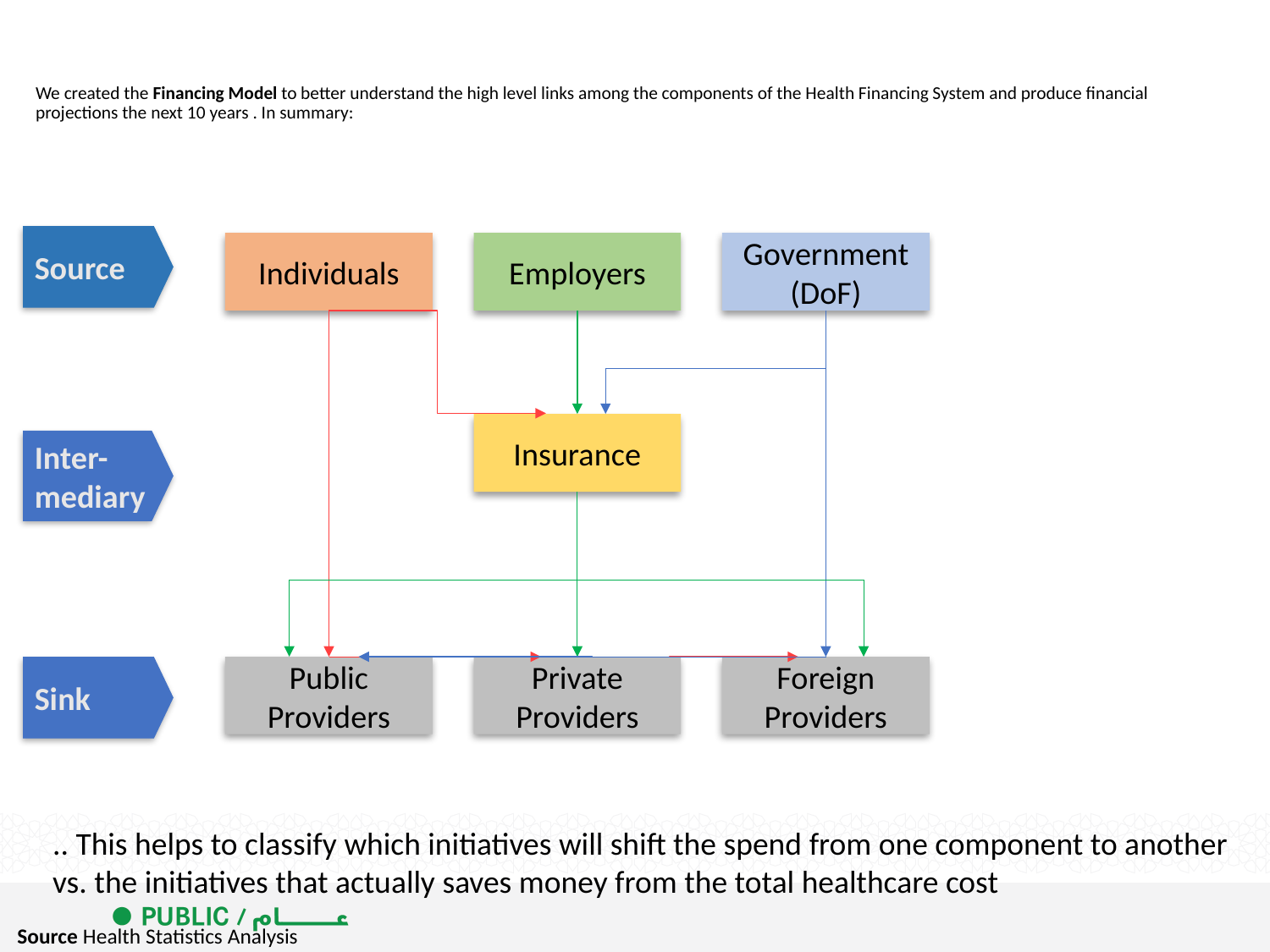

# We created the Financing Model to better understand the high level links among the components of the Health Financing System and produce financial projections the next 10 years . In summary:
Source
Individuals
Employers
Government
(DoF)

Insurance
Inter-mediary

Public Providers
Private Providers
Foreign Providers
Sink
.. This helps to classify which initiatives will shift the spend from one component to another vs. the initiatives that actually saves money from the total healthcare cost